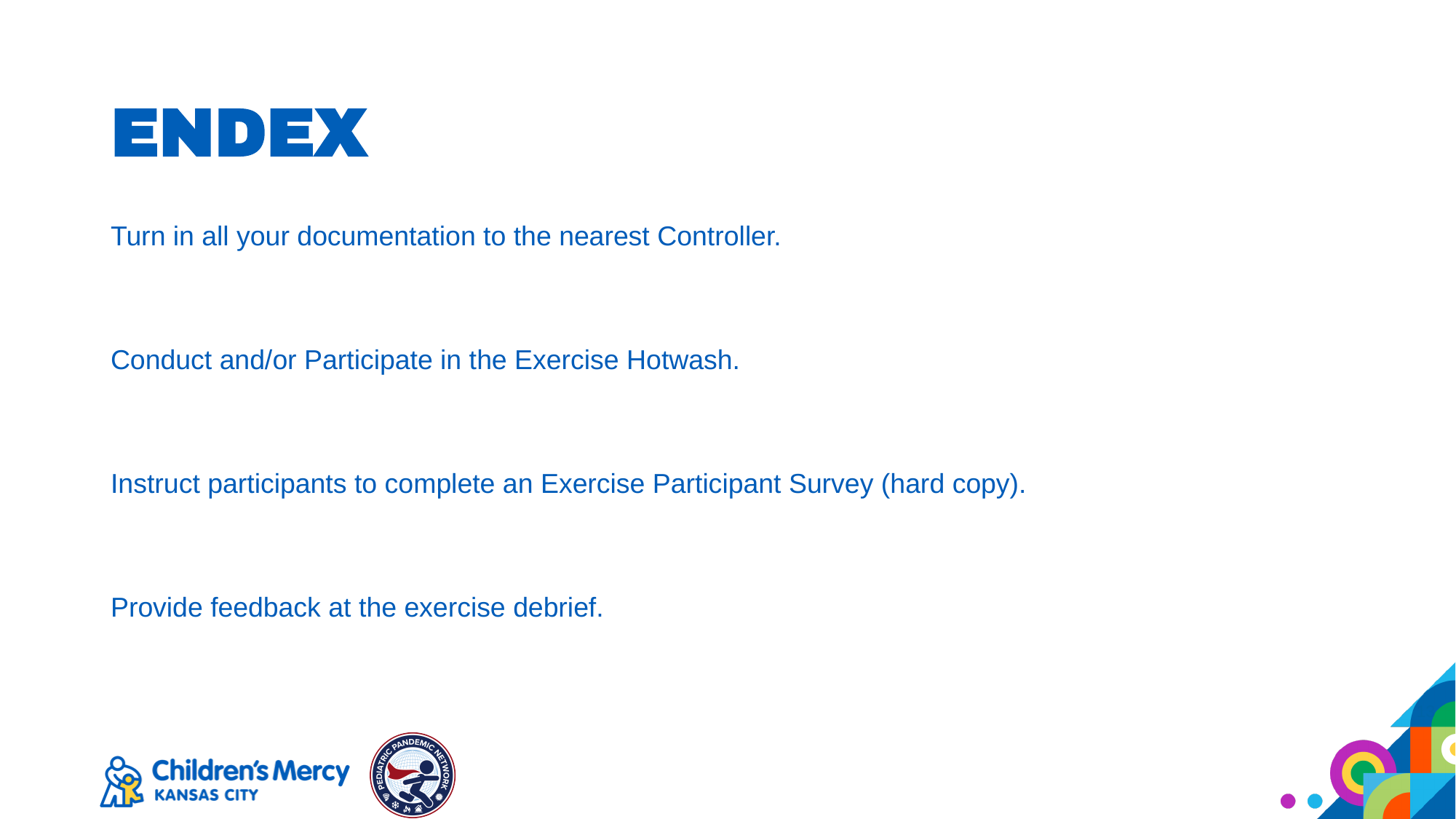

# ENDEX
Turn in all your documentation to the nearest Controller.
Conduct and/or Participate in the Exercise Hotwash.
Instruct participants to complete an Exercise Participant Survey (hard copy).
Provide feedback at the exercise debrief.
13